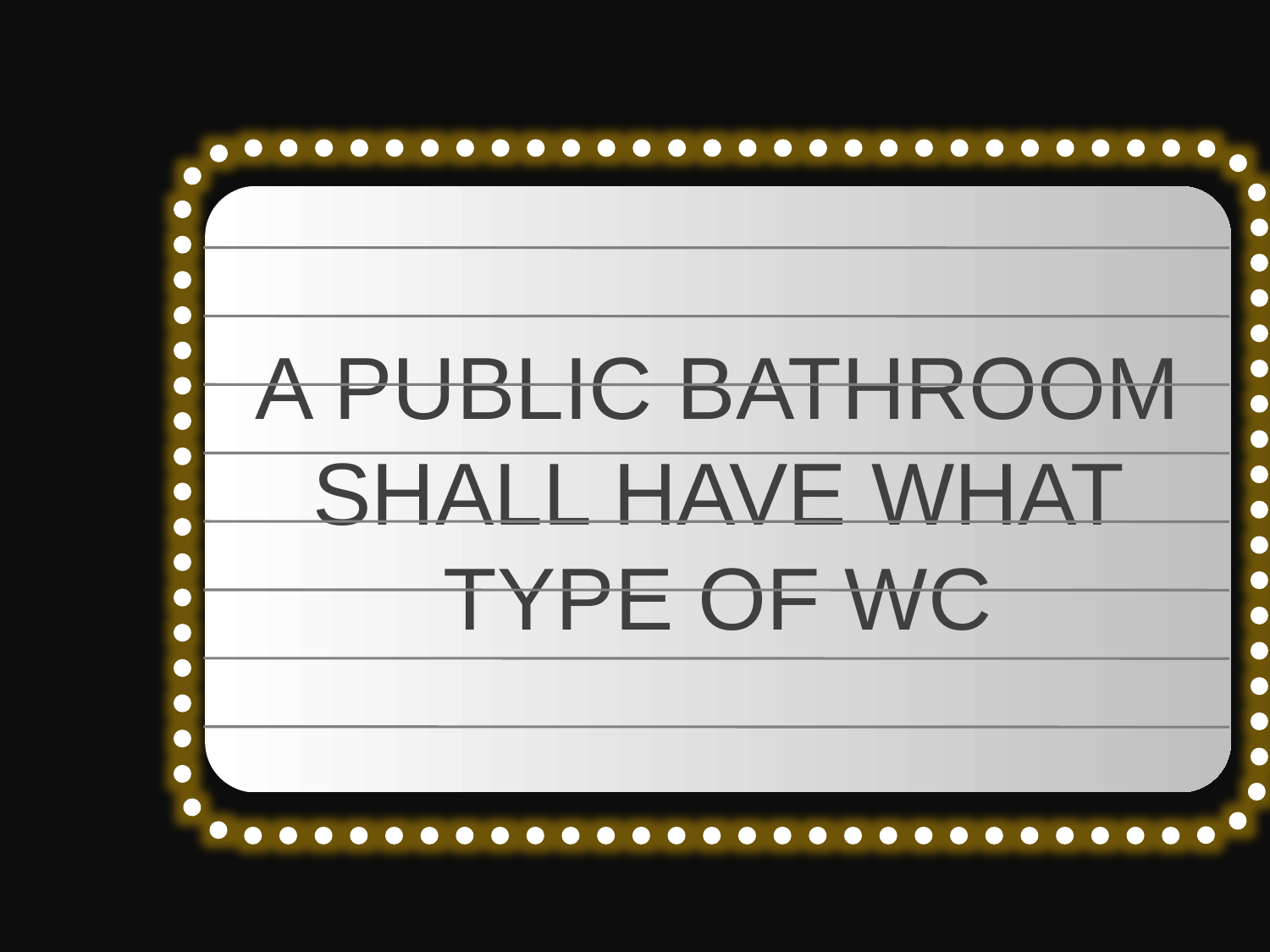

A PUBLIC BATHROOM SHALL HAVE WHAT TYPE OF WC